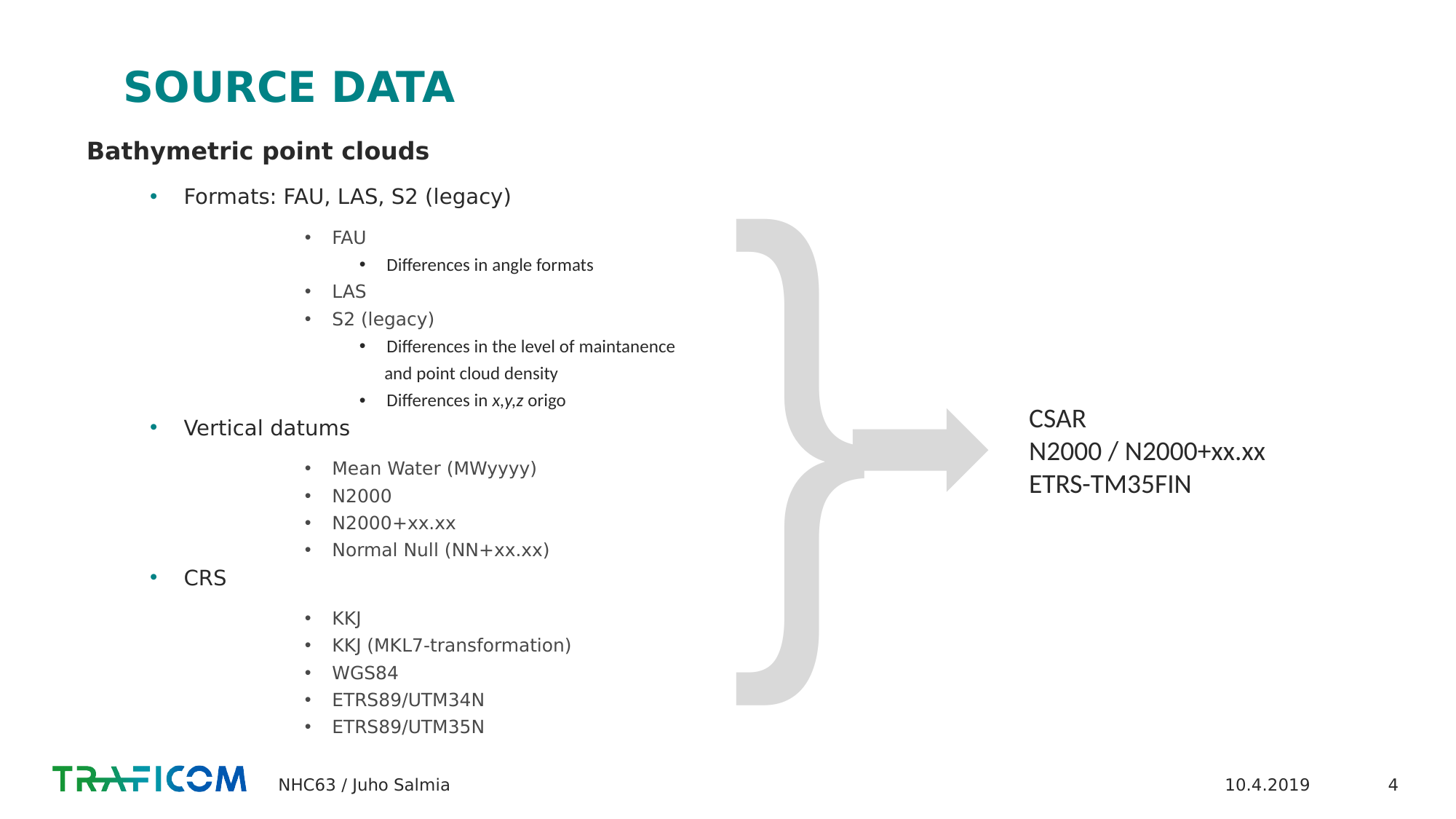

# SOURCE DATA
}

Bathymetric point clouds
Formats: FAU, LAS, S2 (legacy)
FAU
Differences in angle formats
LAS
S2 (legacy)
Differences in the level of maintanence
      and point cloud density
Differences in x,y,z origo
Vertical datums
Mean Water (MWyyyy)
N2000
N2000+xx.xx
Normal Null (NN+xx.xx)
CRS
KKJ
KKJ (MKL7-transformation)
WGS84
ETRS89/UTM34N
ETRS89/UTM35N

CSAR
N2000 / N2000+xx.xx
ETRS-TM35FIN
NHC63 / Juho Salmia
10.4.2019
4